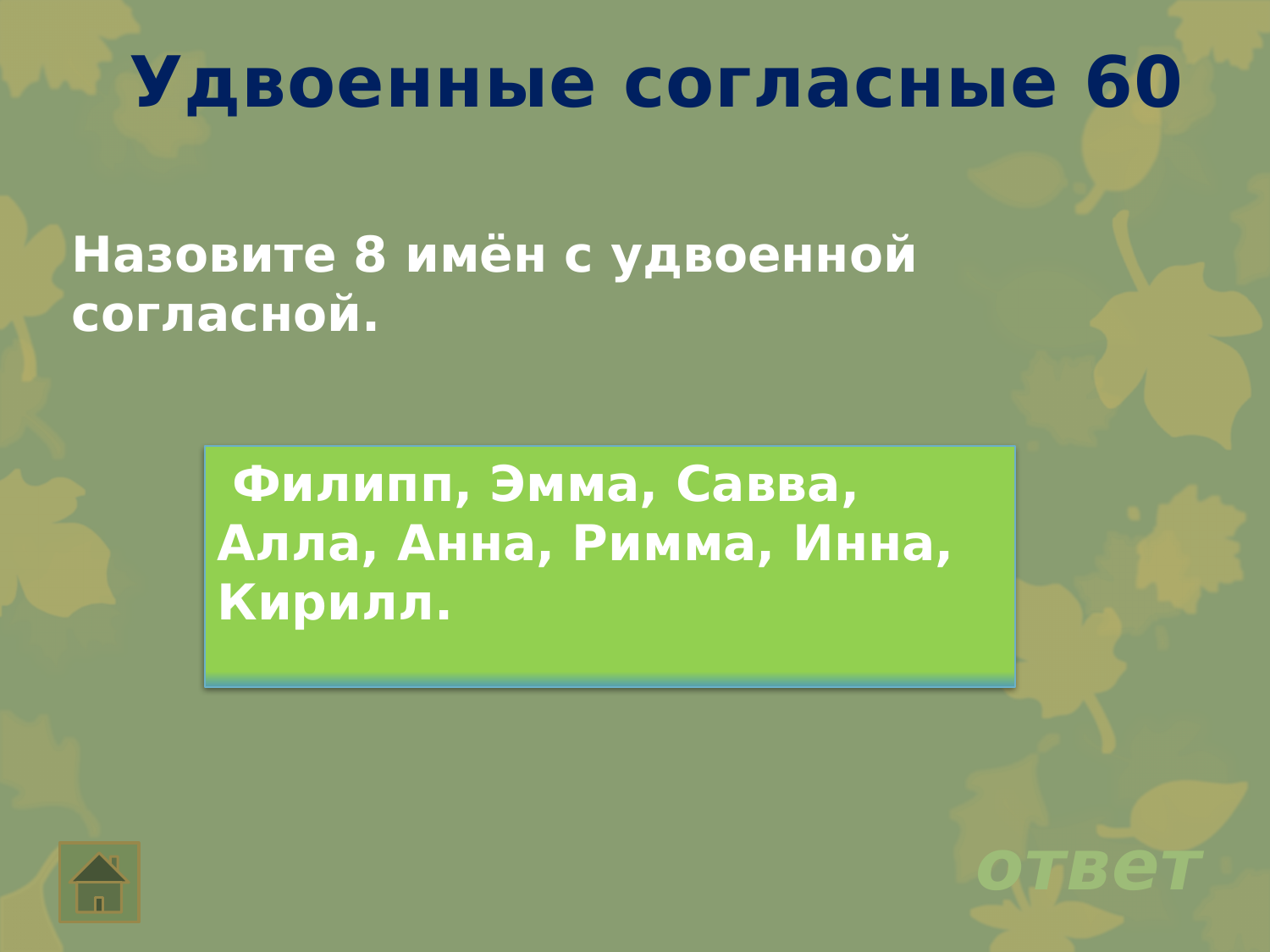

Удвоенные согласные 60
Назовите 8 имён с удвоенной согласной.
 Филипп, Эмма, Савва, Алла, Анна, Римма, Инна, Кирилл.

ответ